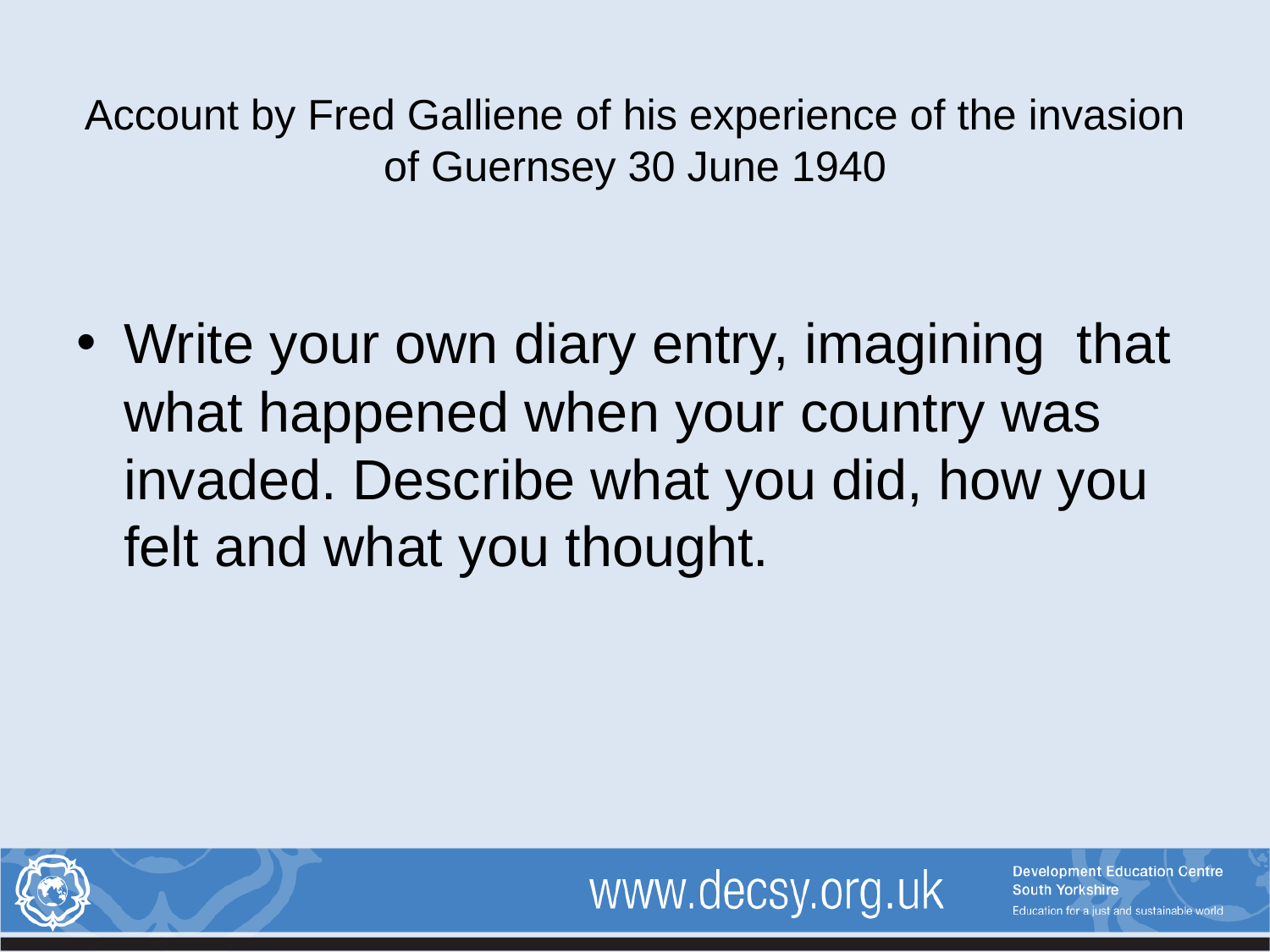

# Account by Fred Galliene of his experience of the invasion of Guernsey 30 June 1940

Write your own diary entry, imagining  that what happened when your country was invaded. Describe what you did, how you felt and what you thought.